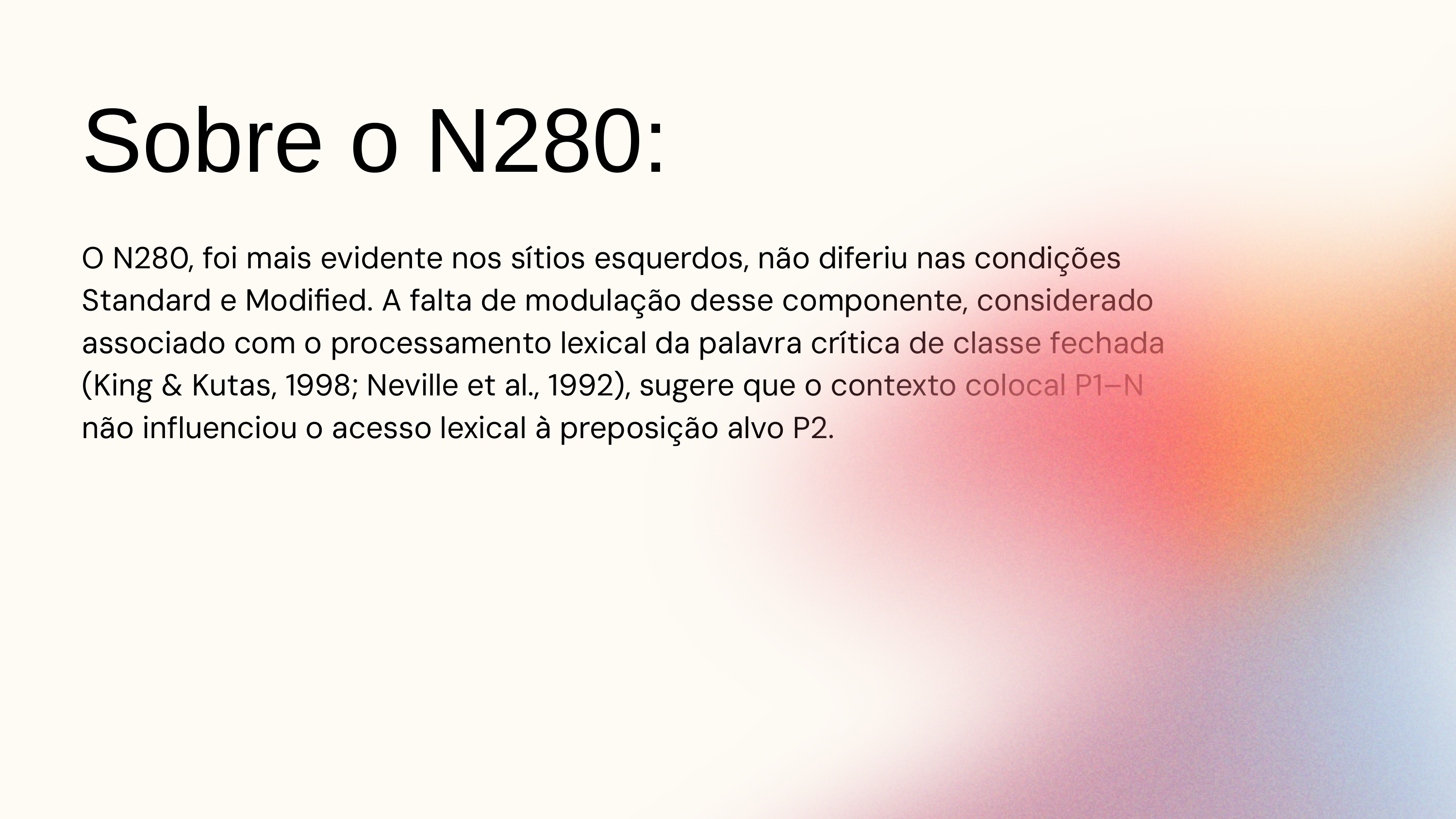

Sobre o N280:
O N280, foi mais evidente nos sítios esquerdos, não diferiu nas condições Standard e Modified. A falta de modulação desse componente, considerado associado com o processamento lexical da palavra crítica de classe fechada (King & Kutas, 1998; Neville et al., 1992), sugere que o contexto colocal P1–N não influenciou o acesso lexical à preposição alvo P2.